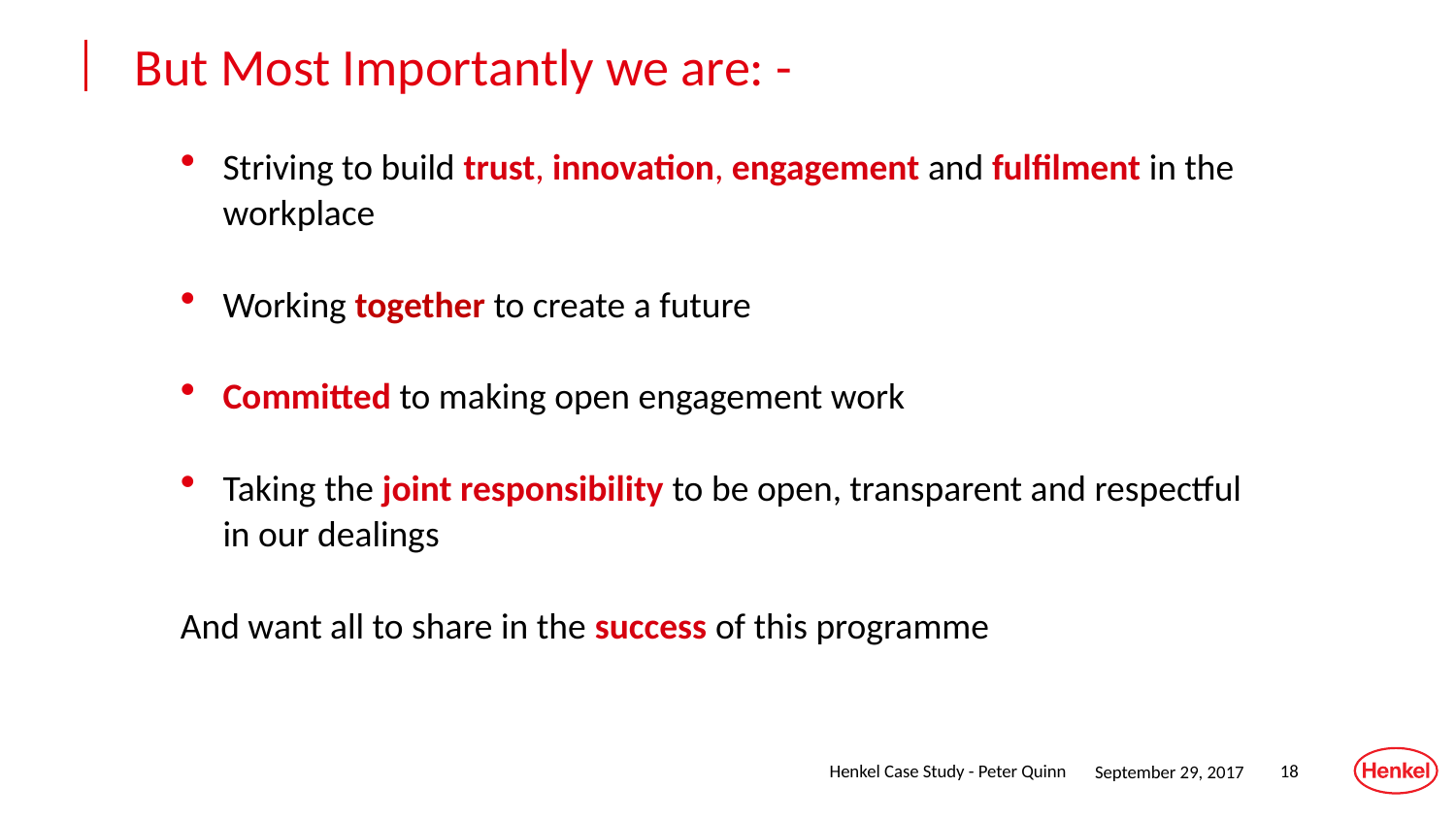

But Most Importantly we are: -
Striving to build trust, innovation, engagement and fulfilment in the workplace

Working together to create a future

Committed to making open engagement work

Taking the joint responsibility to be open, transparent and respectful in our dealings

And want all to share in the success of this programme

Henkel Case Study - Peter Quinn
September 29, 2017